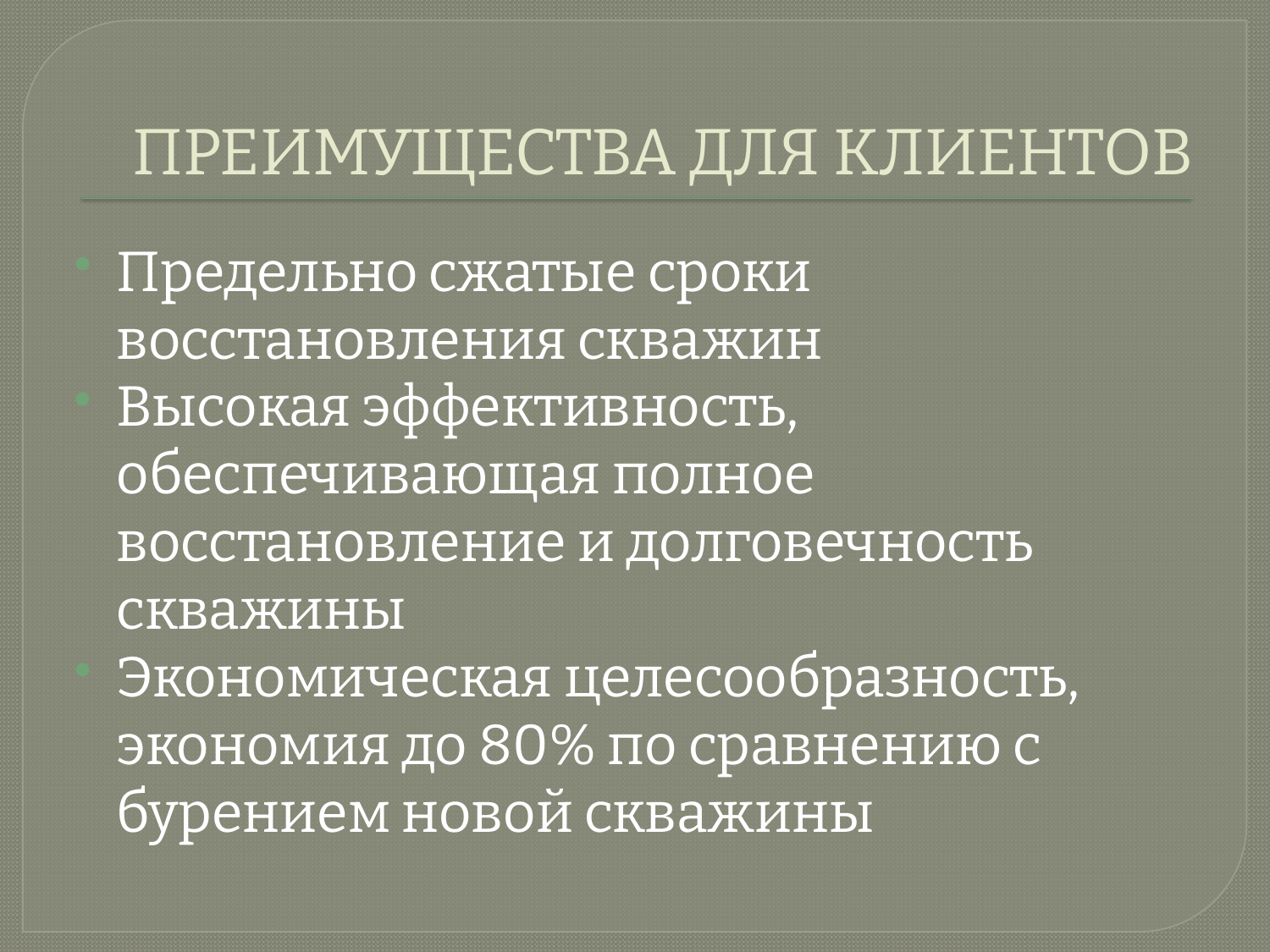

# ПРЕИМУЩЕСТВА ДЛЯ КЛИЕНТОВ
Предельно сжатые сроки восстановления скважин
Высокая эффективность, обеспечивающая полное восстановление и долговечность скважины
Экономическая целесообразность, экономия до 80% по сравнению с бурением новой скважины